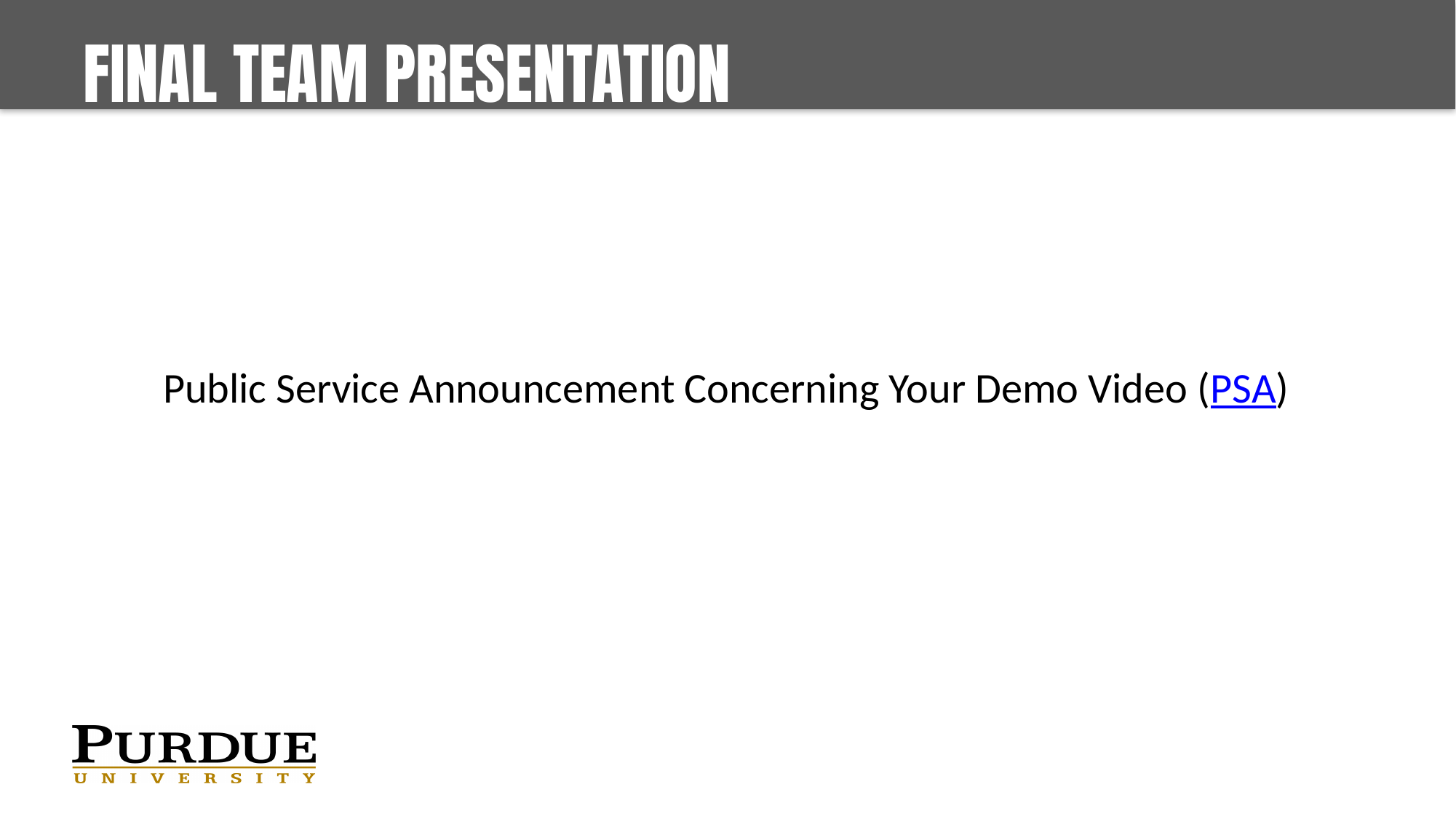

# Final Team Presentation
Public Service Announcement Concerning Your Demo Video (PSA)